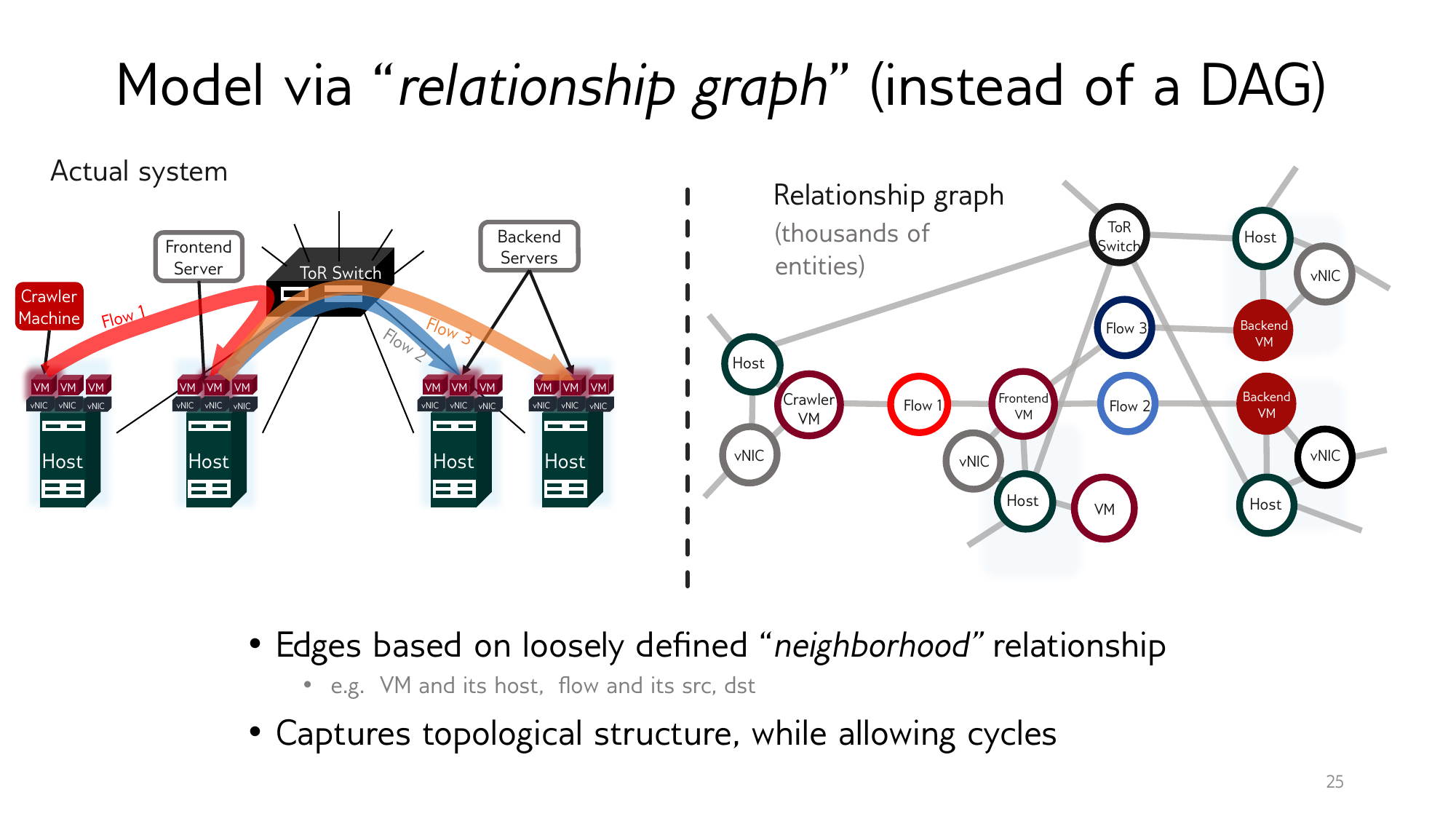

Model via “relationship graph” (instead of a DAG)
Actual system

ToR
Switch
Host

vNIC

Backend
VM
Flow 3

Host

Backend
VM
Crawler
VM
Frontend
VM
Flow 1
Flow 2

vNIC
vNIC
vNIC

Host
Host
VM
Relationship graph
(thousands of entities)
Backend Servers
Frontend
Server

ToR Switch
Crawler
Machine

Flow 1
Flow 3
Flow 2

VM
VM
VM
VM
VM
VM
VM
VM
VM
VM
VM
VM
Host

vNIC
vNIC
vNIC
Host

vNIC
vNIC
Host

vNIC
Host

vNIC
vNIC
vNIC
vNIC
vNIC
vNIC
Edges based on loosely defined “neighborhood” relationship
e.g.  VM and its host,  flow and its src, dst
Captures topological structure, while allowing cycles

25